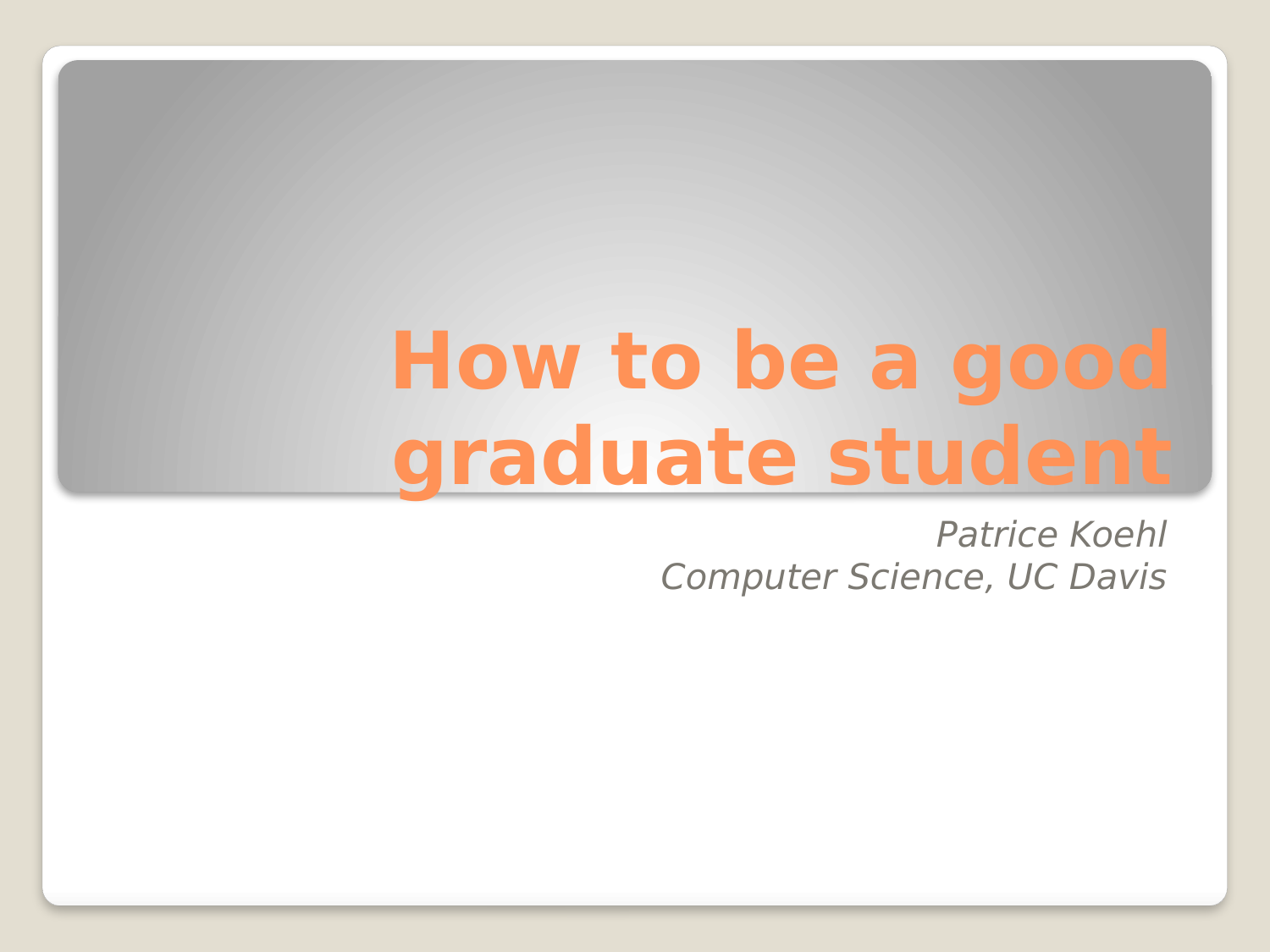

# How to be a good graduate student
Patrice Koehl
Computer Science, UC Davis